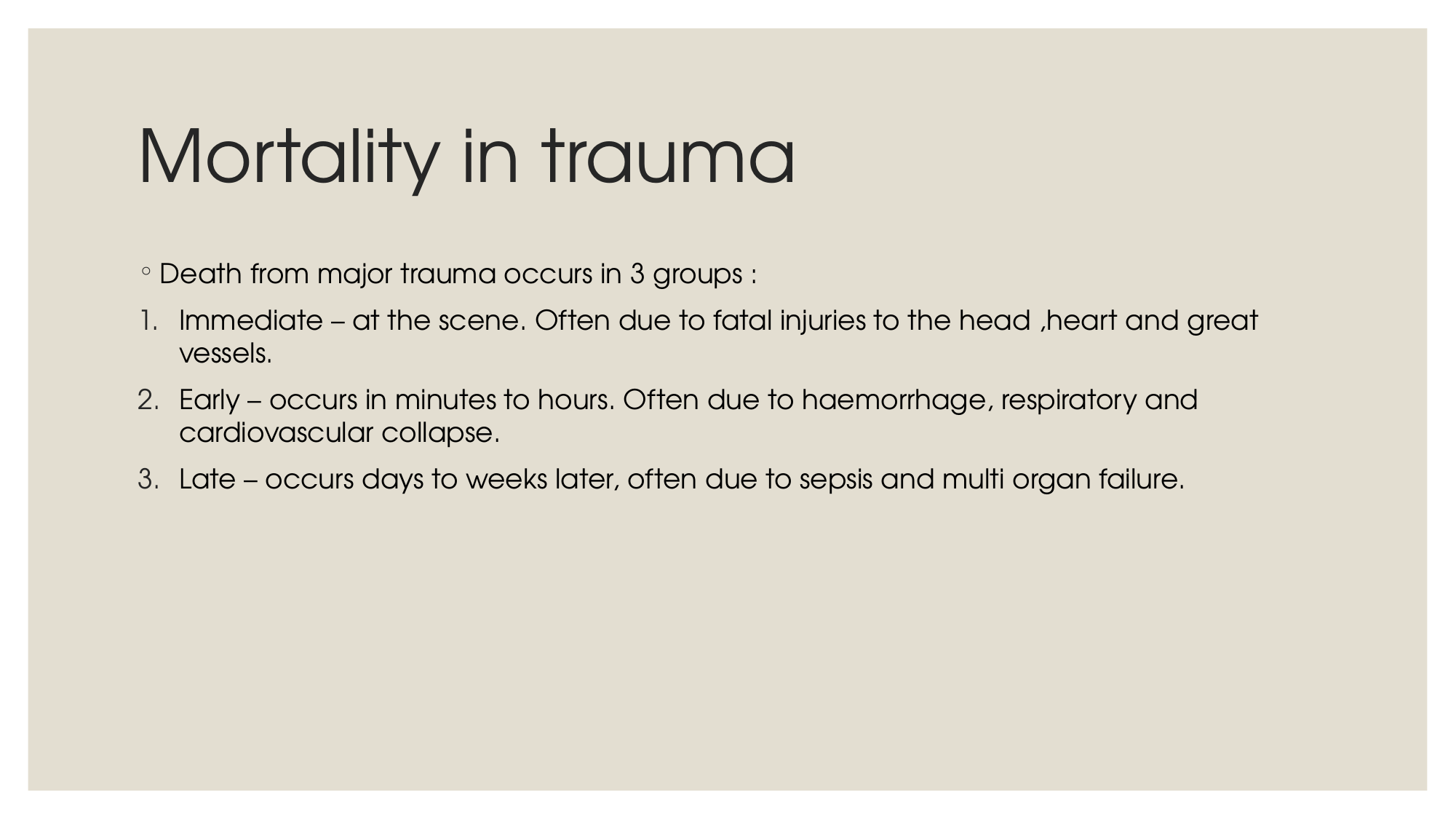

# Mortality in trauma
Death from major trauma occurs in 3 groups :
Immediate – at the scene. Often due to fatal injuries to the head ,heart and great vessels.
Early – occurs in minutes to hours. Often due to haemorrhage, respiratory and cardiovascular collapse.
Late – occurs days to weeks later, often due to sepsis and multi organ failure.